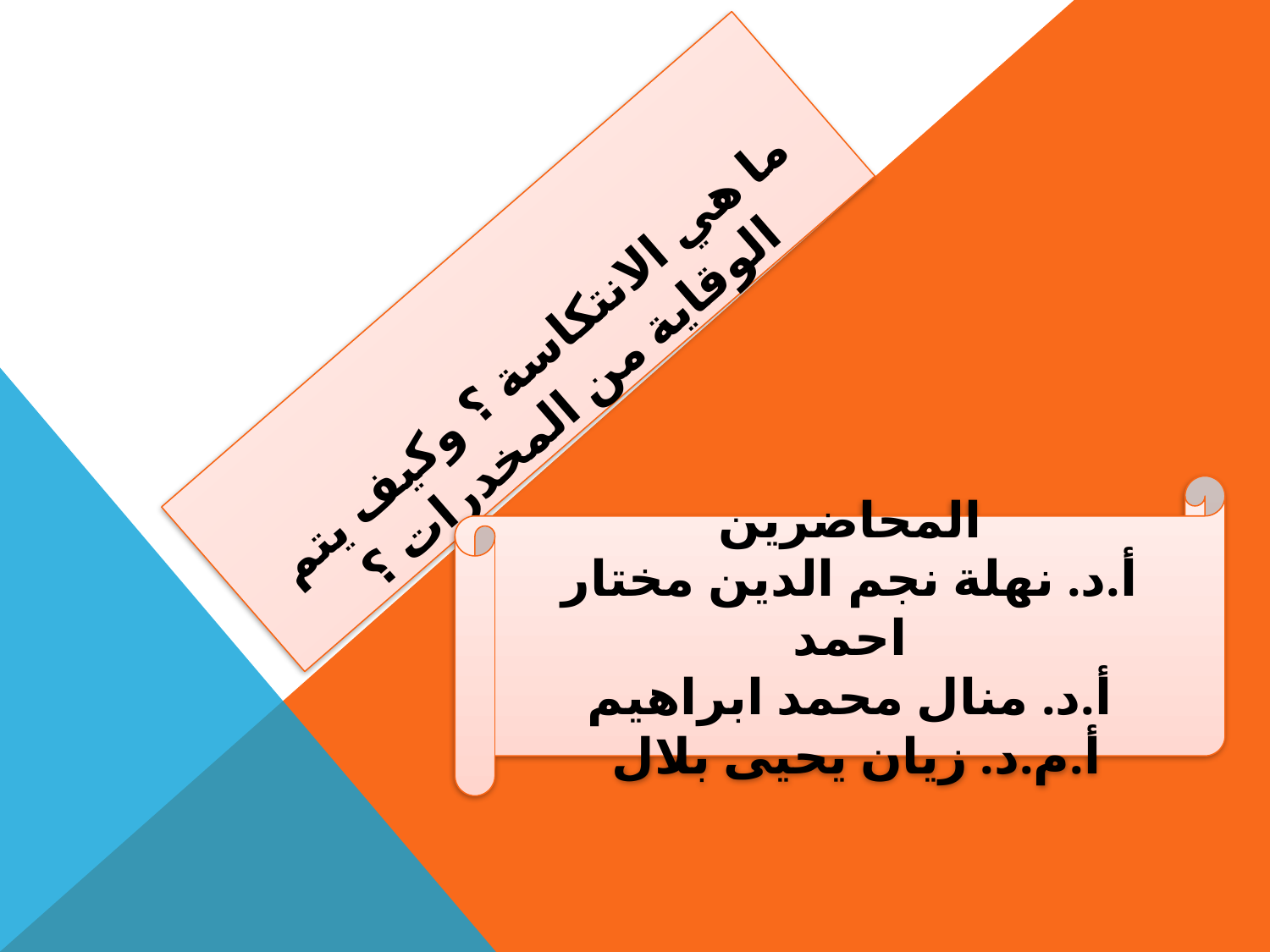

# ما هي الانتكاسة ؟ وكيف يتم الوقاية من المخدرات ؟
المحاضرين
أ.د. نهلة نجم الدين مختار احمد
أ.د. منال محمد ابراهيم
أ.م.د. زيان يحيى بلال